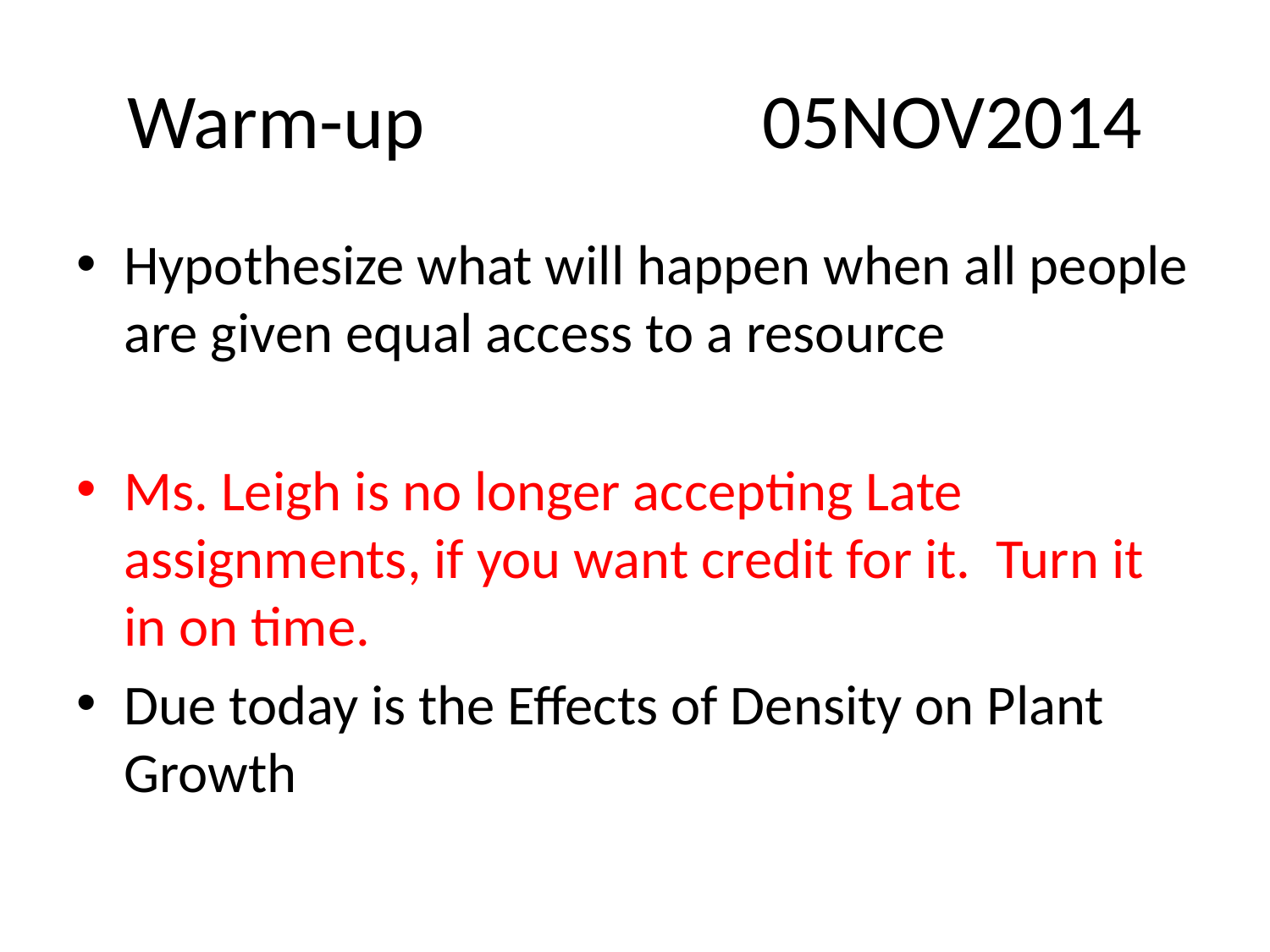

# Warm-up			05NOV2014
Hypothesize what will happen when all people are given equal access to a resource

Ms. Leigh is no longer accepting Late assignments, if you want credit for it.  Turn it in on time.
Due today is the Effects of Density on Plant Growth